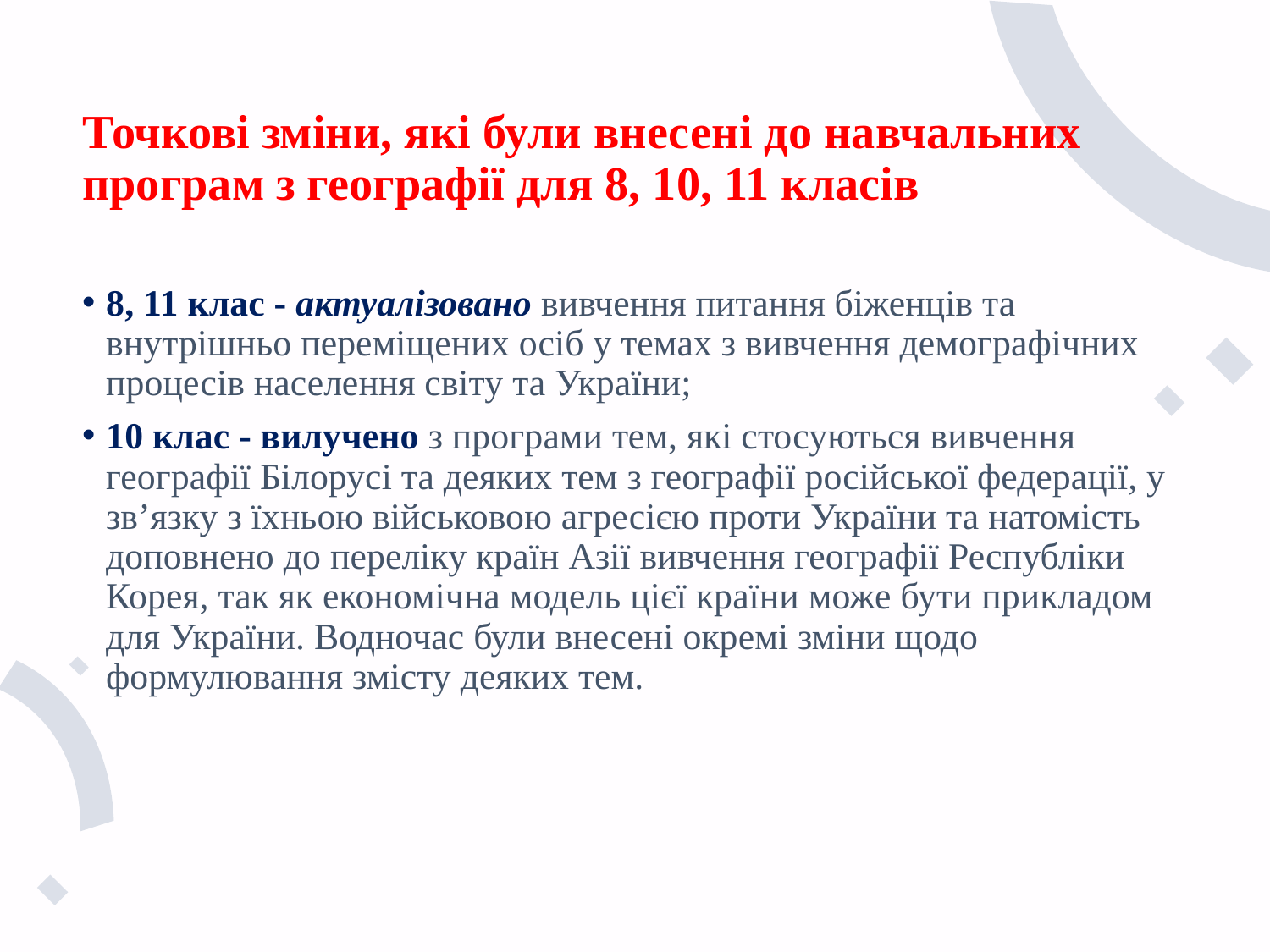

# Точкові зміни, які були внесені до навчальних програм з географії для 8, 10, 11 класів
8, 11 клас - актуалізовано вивчення питання біженців та внутрішньо переміщених осіб у темах з вивчення демографічних процесів населення світу та України;
10 клас - вилучено з програми тем, які стосуються вивчення географії Білорусі та деяких тем з географії російської федерації, у зв’язку з їхньою військовою агресією проти України та натомість доповнено до переліку країн Азії вивчення географії Республіки Корея, так як економічна модель цієї країни може бути прикладом для України. Водночас були внесені окремі зміни щодо формулювання змісту деяких тем.